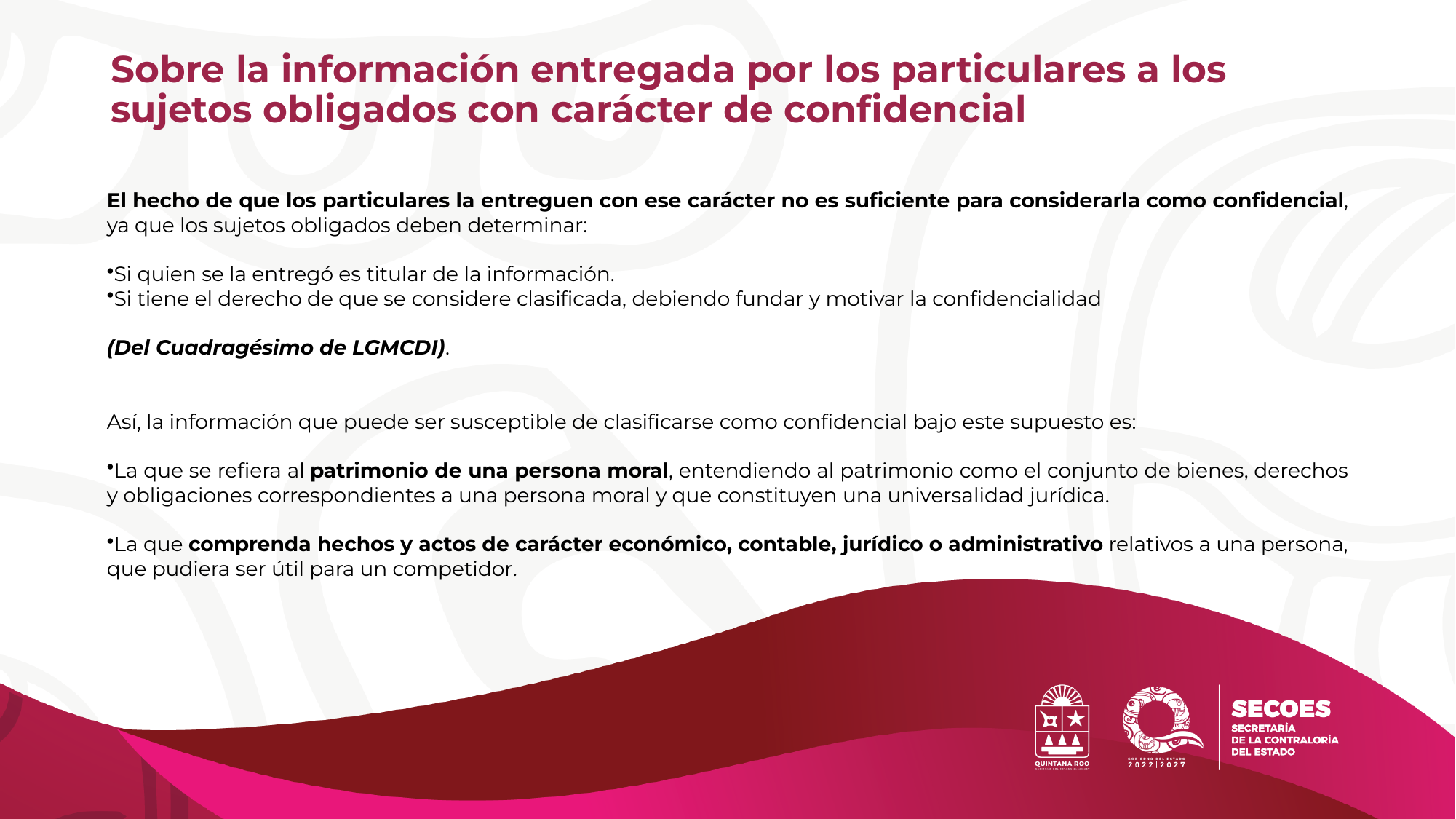

# Sobre la información entregada por los particulares a los sujetos obligados con carácter de confidencial
El hecho de que los particulares la entreguen con ese carácter no es suficiente para considerarla como confidencial, ya que los sujetos obligados deben determinar:

Si quien se la entregó es titular de la información.
Si tiene el derecho de que se considere clasificada, debiendo fundar y motivar la confidencialidad

(Del Cuadragésimo de LGMCDI).

Así, la información que puede ser susceptible de clasificarse como confidencial bajo este supuesto es:

La que se refiera al patrimonio de una persona moral, entendiendo al patrimonio como el conjunto de bienes, derechos y obligaciones correspondientes a una persona moral y que constituyen una universalidad jurídica.

La que comprenda hechos y actos de carácter económico, contable, jurídico o administrativo relativos a una persona, que pudiera ser útil para un competidor.